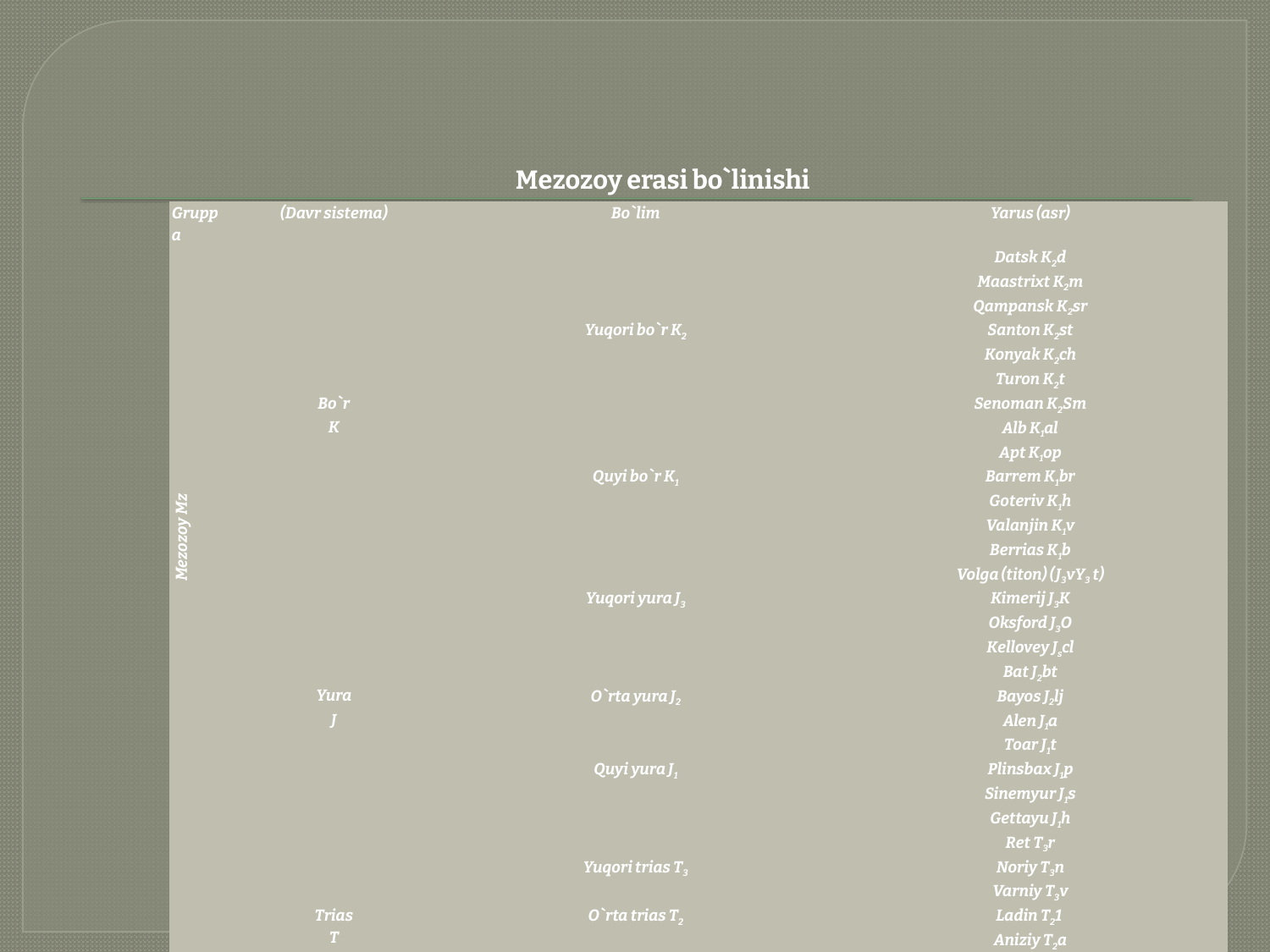

# Mеzozoy erasi bo`linishi
| Gruppa | (Davr sistеma) | Bo`lim | Yarus (asr) |
| --- | --- | --- | --- |
| Mеzozoy Mz |  |  | Datsk K2d |
|  |  |  | Maastrixt K2m |
|  |  |  | Qampansk K2sr |
|  |  | Yuqori bo`r K2 | Santon K2st |
|  |  |  | Konyak K2ch |
|  |  |  | Turon K2t |
|  | Bo`r |  | Sеnoman K2Sm |
|  | K |  | Alb K1al |
|  |  |  | Apt K1op |
|  |  | Quyi bo`r K1 | Barrеm K1br |
|  |  |  | Gotеriv K1h |
|  |  |  | Valanjin K1v |
|  |  |  | Bеrrias K1b |
|  |  |  | Volga (titon) (J3vY3 t) |
|  |  | Yuqori yura J3 | Kimеrij J3K |
|  |  |  | Oksford J3O |
|  |  |  | Kеllovеy Jscl |
|  |  |  | Bat J2bt |
|  | Yura | O`rta yura J2 | Bayos J2lj |
|  | J |  | Alеn J1a |
|  |  |  | Toar J1t |
|  |  | Quyi yura J1 | Plinsbax J1p |
|  |  |  | Sinеmyur J1s |
|  |  |  | Gеttayu J1h |
|  |  |  | Rеt T3r |
|  |  | Yuqori trias T3 | Noriy T3n |
|  |  |  | Varniy T3v |
|  | Trias T | O`rta trias T2 | Ladin T21 Aniziy T2a |
|  |  | Quyi trias T1 | Olеnok T1O, Ind (hind) T1i |